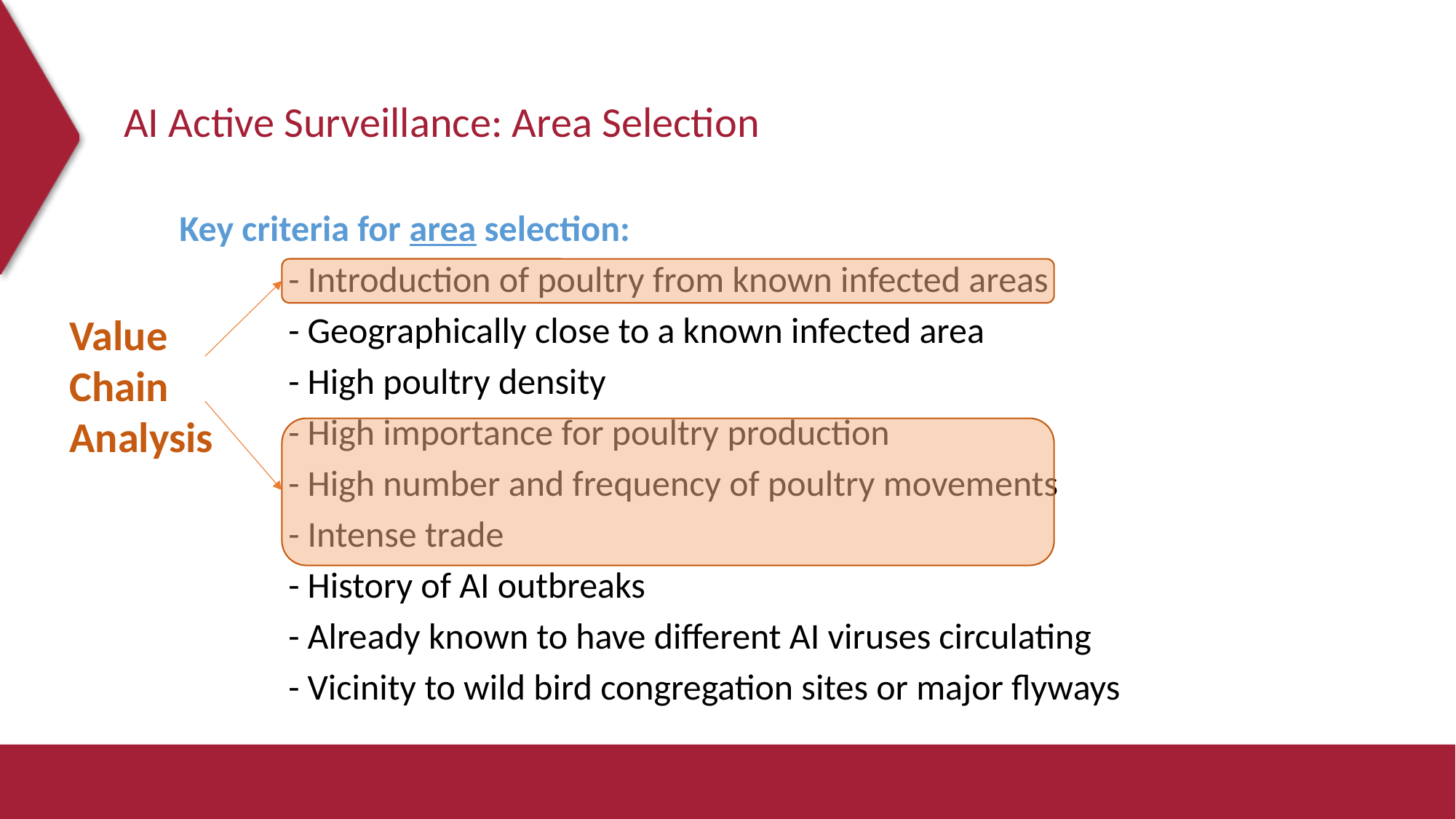

# AI Active Surveillance: Area Selection
Key criteria for area selection:
	- Introduction of poultry from known infected areas
	- Geographically close to a known infected area
	- High poultry density
	- High importance for poultry production
	- High number and frequency of poultry movements
	- Intense trade
	- History of AI outbreaks
	- Already known to have different AI viruses circulating
	- Vicinity to wild bird congregation sites or major flyways

Value
Chain
Analysis